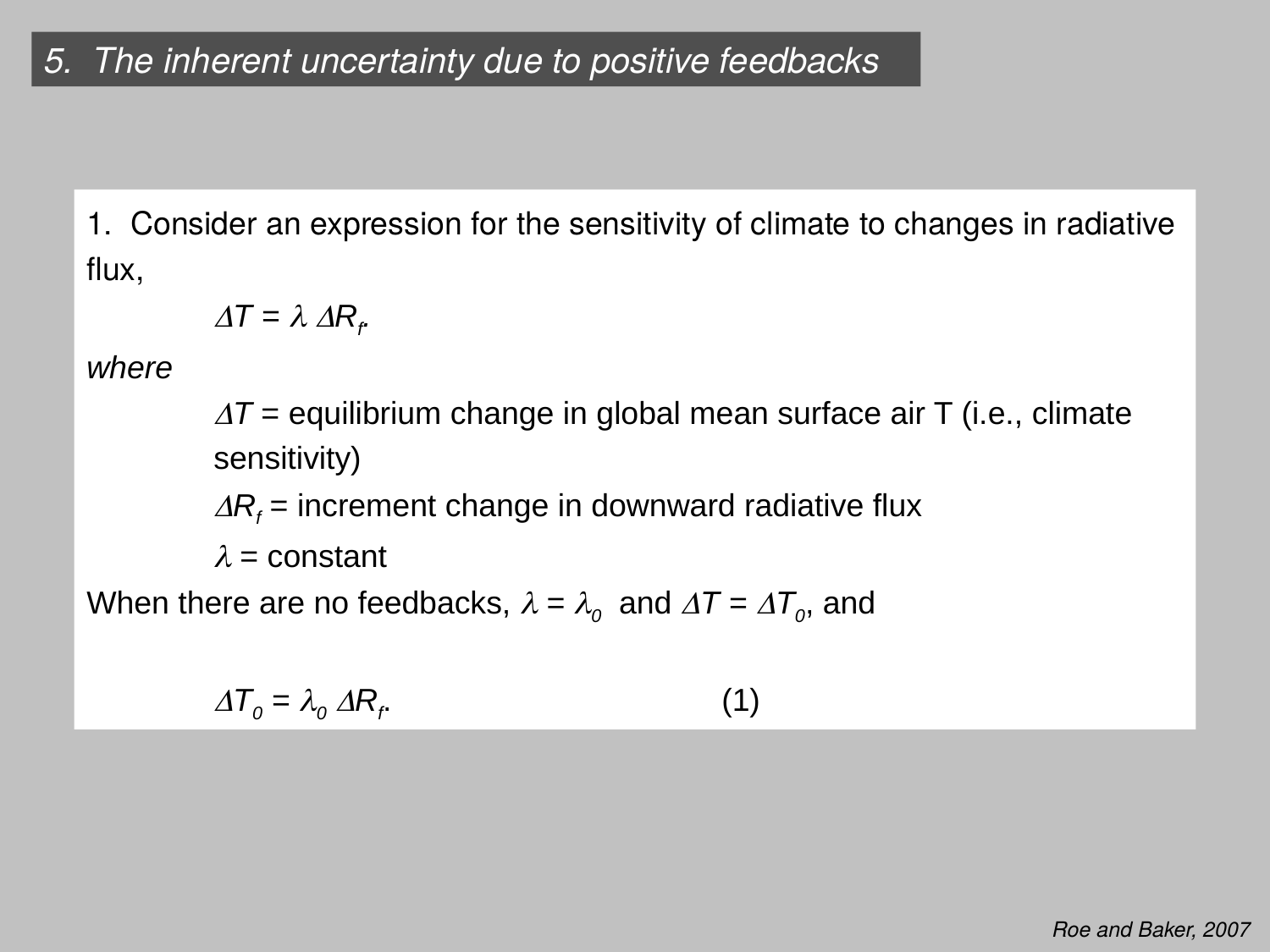

5.  The inherent uncertainty due to positive feedbacks
1.  Consider an expression for the sensitivity of climate to changes in radiative flux,
	ΔT = λ ΔRf.
where
	ΔT = equilibrium change in global mean surface air T (i.e., climate
	sensitivity)
	ΔRf = increment change in downward radiative flux
	λ = constant
When there are no feedbacks, λ = λ0  and ΔT = ΔT0, and

	ΔT0 = λ0 ΔRf.			(1)
Roe and Baker, 2007